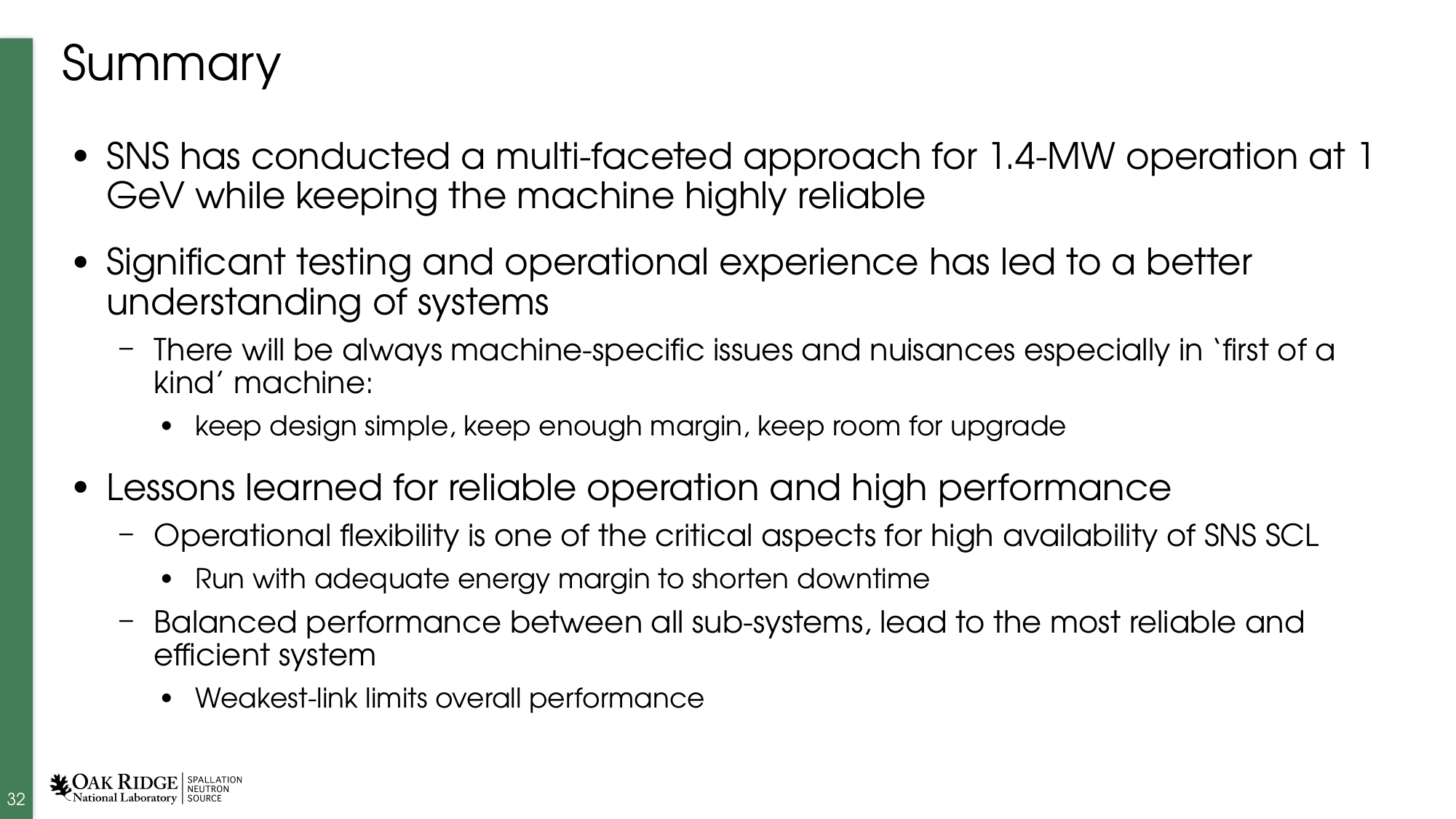

# Summary
SNS has conducted a multi-faceted approach for 1.4-MW operation at 1 GeV while keeping the machine highly reliable
Significant testing and operational experience has led to a better understanding of systems
There will be always machine-specific issues and nuisances especially in ‘first of a kind’ machine:
keep design simple, keep enough margin, keep room for upgrade
Lessons learned for reliable operation and high performance
Operational flexibility is one of the critical aspects for high availability of SNS SCL
Run with adequate energy margin to shorten downtime
Balanced performance between all sub-systems, lead to the most reliable and efficient system
Weakest-link limits overall performance